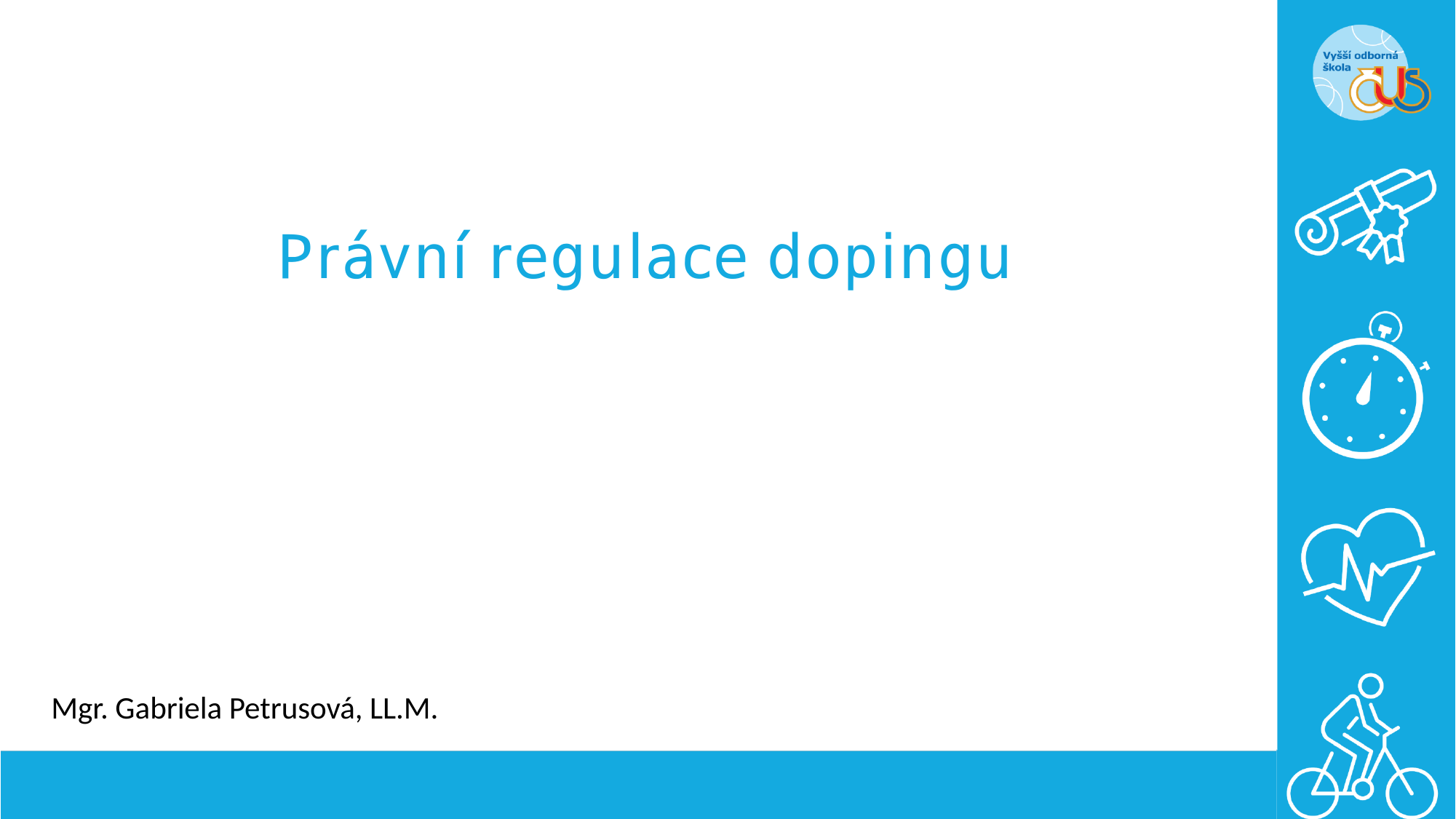

# Právní regulace dopingu
Mgr. Gabriela Petrusová, LL.M.